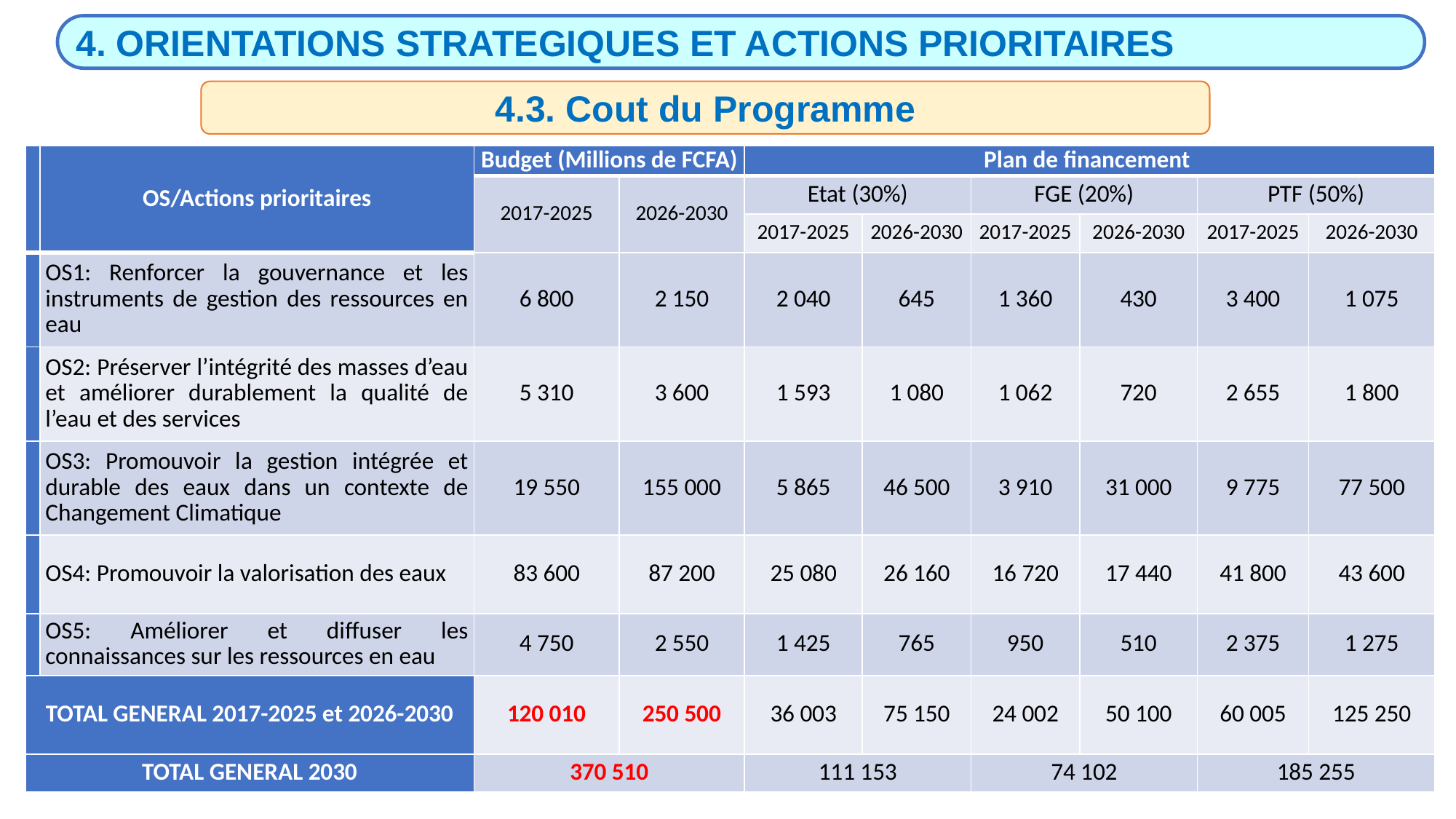

4. ORIENTATIONS STRATEGIQUES ET ACTIONS PRIORITAIRES
4.3. Cout du Programme
|  | OS/Actions prioritaires | Budget (Millions de FCFA) |  | Plan de financement |  |  |  |  |  |
| --- | --- | --- | --- | --- | --- | --- | --- | --- | --- |
|  |  | 2017-2025 | 2026-2030 | Etat (30%) |  | FGE (20%) |  | PTF (50%) |  |
|  |  |  |  | 2017-2025 | 2026-2030 | 2017-2025 | 2026-2030 | 2017-2025 | 2026-2030 |
|  | OS1: Renforcer la gouvernance et les instruments de gestion des ressources en eau | 6 800 | 2 150 | 2 040 | 645 | 1 360 | 430 | 3 400 | 1 075 |
|  | OS2: Préserver l’intégrité des masses d’eau et améliorer durablement la qualité de l’eau et des services | 5 310 | 3 600 | 1 593 | 1 080 | 1 062 | 720 | 2 655 | 1 800 |
|  | OS3: Promouvoir la gestion intégrée et durable des eaux dans un contexte de Changement Climatique | 19 550 | 155 000 | 5 865 | 46 500 | 3 910 | 31 000 | 9 775 | 77 500 |
|  | OS4: Promouvoir la valorisation des eaux | 83 600 | 87 200 | 25 080 | 26 160 | 16 720 | 17 440 | 41 800 | 43 600 |
|  | OS5: Améliorer et diffuser les connaissances sur les ressources en eau | 4 750 | 2 550 | 1 425 | 765 | 950 | 510 | 2 375 | 1 275 |
| TOTAL GENERAL 2017-2025 et 2026-2030 |  | 120 010 | 250 500 | 36 003 | 75 150 | 24 002 | 50 100 | 60 005 | 125 250 |
| TOTAL GENERAL 2030 |  | 370 510 |  | 111 153 |  | 74 102 |  | 185 255 |  |